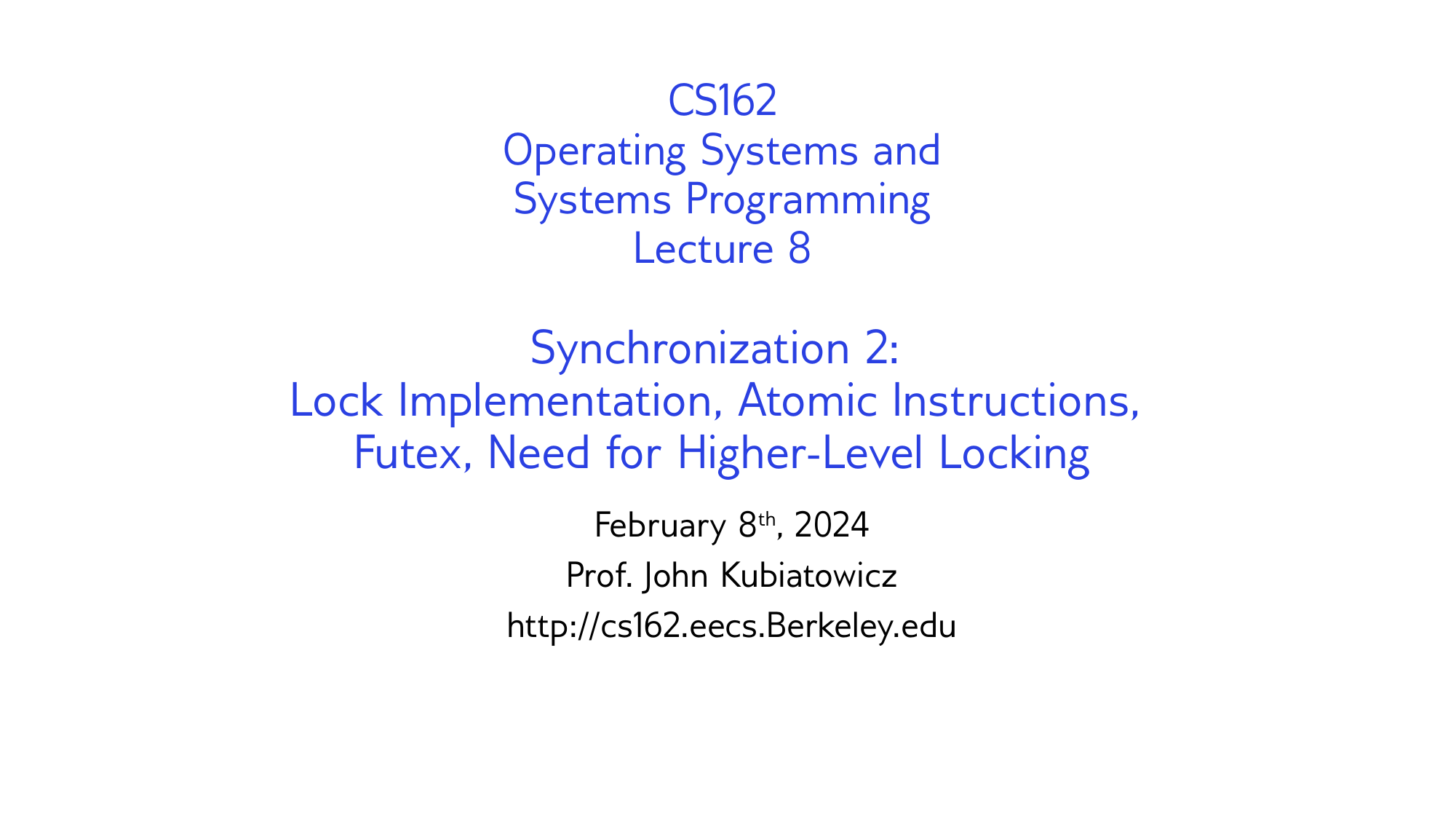

# CS162 Operating Systems and Systems Programming Lecture 8 Synchronization 2: Lock Implementation, Atomic Instructions, Futex, Need for Higher-Level Locking
February 8th, 2024
Prof. John Kubiatowicz
http://cs162.eecs.Berkeley.edu